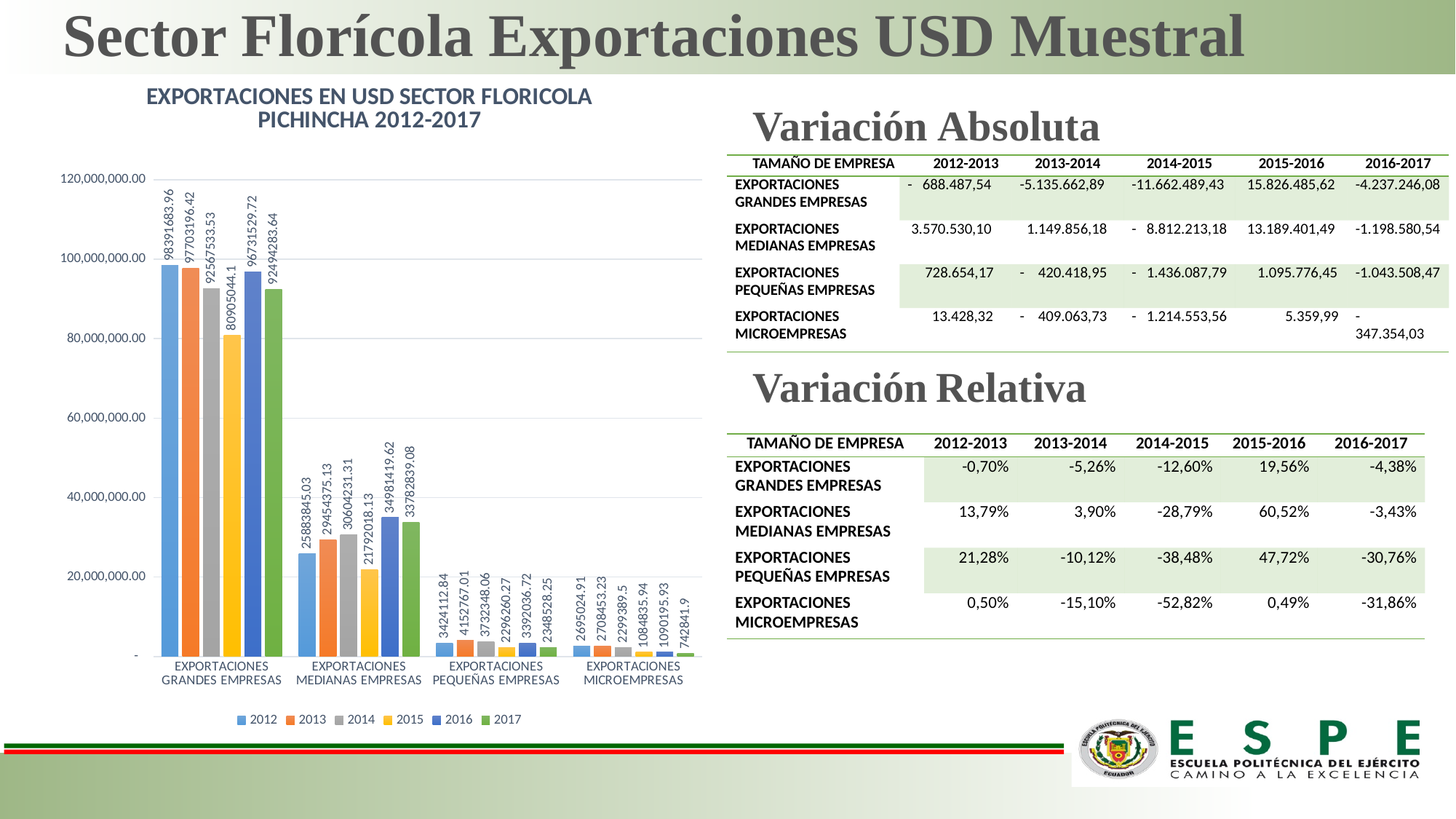

# Sector Florícola Exportaciones USD Muestral

### Chart: EXPORTACIONES EN USD SECTOR FLORICOLA PICHINCHA 2012-2017

| Category | 2012 | 2013 | 2014 | 2015 | 2016 | 2017 |
|---|---|---|---|---|---|---|
| EXPORTACIONES GRANDES EMPRESAS | 98391683.96 | 97703196.42000002 | 92567533.52999999 | 80905044.1 | 96731529.72000001 | 92494283.63999999 |
| EXPORTACIONES MEDIANAS EMPRESAS | 25883845.03 | 29454375.129999995 | 30604231.310000002 | 21792018.13 | 34981419.62 | 33782839.08 |
| EXPORTACIONES PEQUEÑAS EMPRESAS | 3424112.84 | 4152767.0100000002 | 3732348.06 | 2296260.27 | 3392036.72 | 2348528.25 |
| EXPORTACIONES MICROEMPRESAS | 2695024.91 | 2708453.23 | 2299389.5 | 1084835.94 | 1090195.93 | 742841.8999999999 |
Variación Absoluta
| TAMAÑO DE EMPRESA |  | 2012-2013 | 2013-2014 | 2014-2015 | 2015-2016 | 2016-2017 |
| --- | --- | --- | --- | --- | --- | --- |
| EXPORTACIONES GRANDES EMPRESAS | - 688.487,54 |  | -5.135.662,89 | -11.662.489,43 | 15.826.485,62 | -4.237.246,08 |
| EXPORTACIONES MEDIANAS EMPRESAS | 3.570.530,10 |  | 1.149.856,18 | - 8.812.213,18 | 13.189.401,49 | -1.198.580,54 |
| EXPORTACIONES PEQUEÑAS EMPRESAS | 728.654,17 |  | - 420.418,95 | - 1.436.087,79 | 1.095.776,45 | -1.043.508,47 |
| EXPORTACIONES MICROEMPRESAS | 13.428,32 |  | - 409.063,73 | - 1.214.553,56 | 5.359,99 | - 347.354,03 |
Variación Relativa
| TAMAÑO DE EMPRESA | 2012-2013 | 2013-2014 | 2014-2015 | 2015-2016 | 2016-2017 |
| --- | --- | --- | --- | --- | --- |
| EXPORTACIONES GRANDES EMPRESAS | -0,70% | -5,26% | -12,60% | 19,56% | -4,38% |
| EXPORTACIONES MEDIANAS EMPRESAS | 13,79% | 3,90% | -28,79% | 60,52% | -3,43% |
| EXPORTACIONES PEQUEÑAS EMPRESAS | 21,28% | -10,12% | -38,48% | 47,72% | -30,76% |
| EXPORTACIONES MICROEMPRESAS | 0,50% | -15,10% | -52,82% | 0,49% | -31,86% |